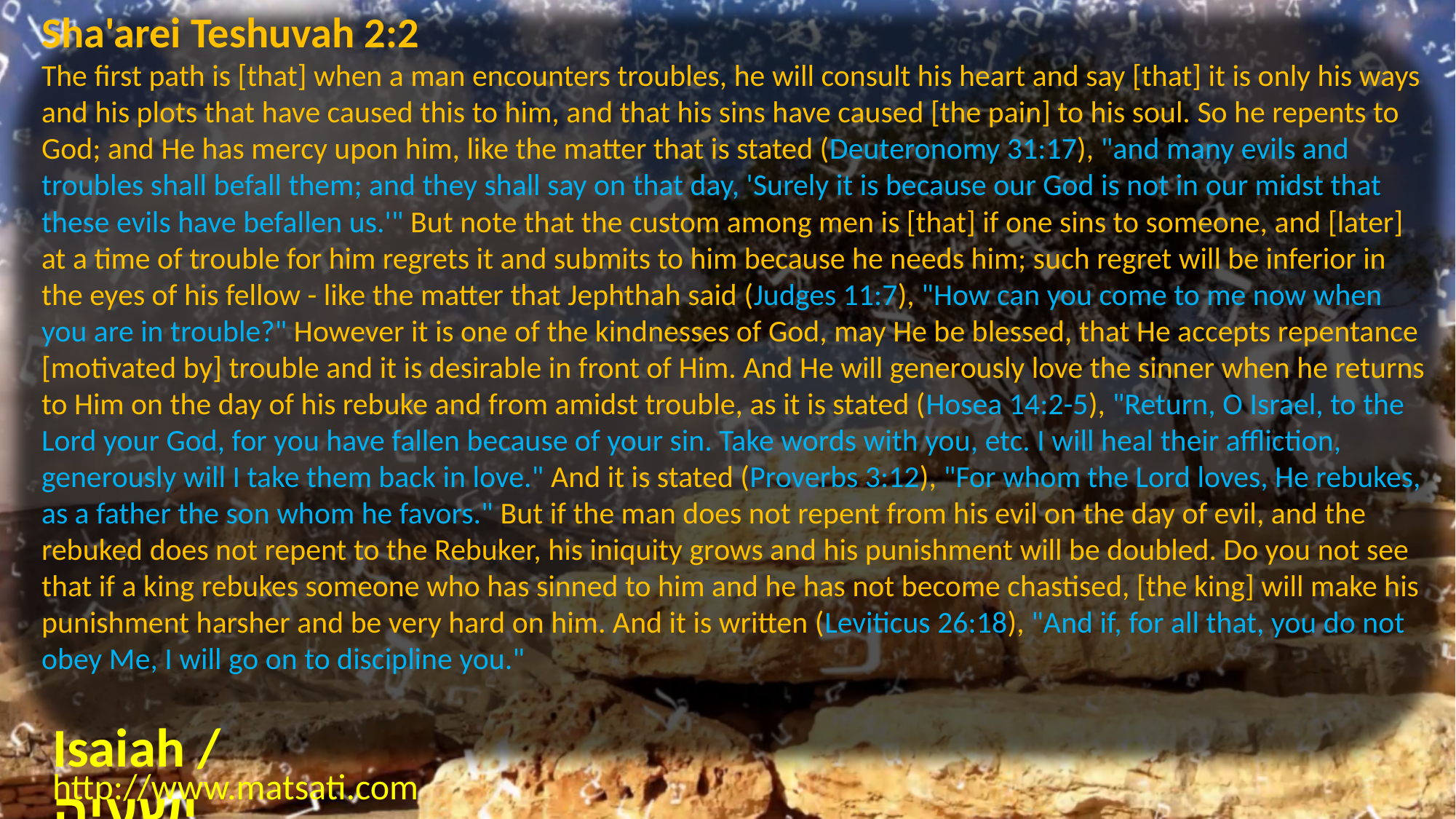

Sha'arei Teshuvah 2:2
The first path is [that] when a man encounters troubles, he will consult his heart and say [that] it is only his ways and his plots that have caused this to him, and that his sins have caused [the pain] to his soul. So he repents to God; and He has mercy upon him, like the matter that is stated (Deuteronomy 31:17), "and many evils and troubles shall befall them; and they shall say on that day, 'Surely it is because our God is not in our midst that these evils have befallen us.'" But note that the custom among men is [that] if one sins to someone, and [later] at a time of trouble for him regrets it and submits to him because he needs him; such regret will be inferior in the eyes of his fellow - like the matter that Jephthah said (Judges 11:7), "How can you come to me now when you are in trouble?" However it is one of the kindnesses of God, may He be blessed, that He accepts repentance [motivated by] trouble and it is desirable in front of Him. And He will generously love the sinner when he returns to Him on the day of his rebuke and from amidst trouble, as it is stated (Hosea 14:2-5), "Return, O Israel, to the Lord your God, for you have fallen because of your sin. Take words with you, etc. I will heal their affliction, generously will I take them back in love." And it is stated (Proverbs 3:12), "For whom the Lord loves, He rebukes, as a father the son whom he favors." But if the man does not repent from his evil on the day of evil, and the rebuked does not repent to the Rebuker, his iniquity grows and his punishment will be doubled. Do you not see that if a king rebukes someone who has sinned to him and he has not become chastised, [the king] will make his punishment harsher and be very hard on him. And it is written (Leviticus 26:18), "And if, for all that, you do not obey Me, I will go on to discipline you."
Isaiah / ישעיה
http://www.matsati.com